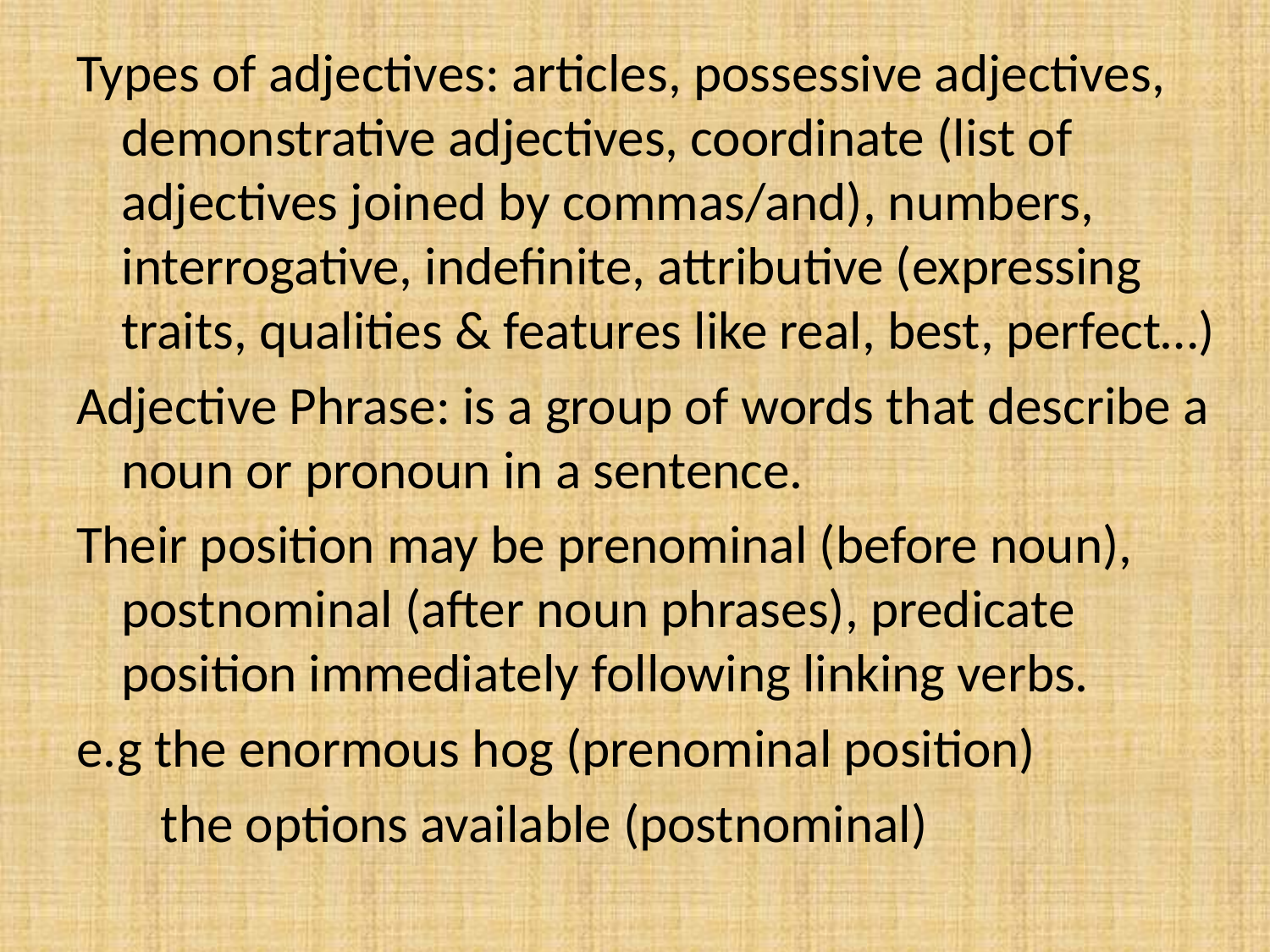

Types of adjectives: articles, possessive adjectives, demonstrative adjectives, coordinate (list of adjectives joined by commas/and), numbers, interrogative, indefinite, attributive (expressing traits, qualities & features like real, best, perfect…)
Adjective Phrase: is a group of words that describe a noun or pronoun in a sentence.
Their position may be prenominal (before noun), postnominal (after noun phrases), predicate position immediately following linking verbs.
e.g the enormous hog (prenominal position)
       the options available (postnominal)